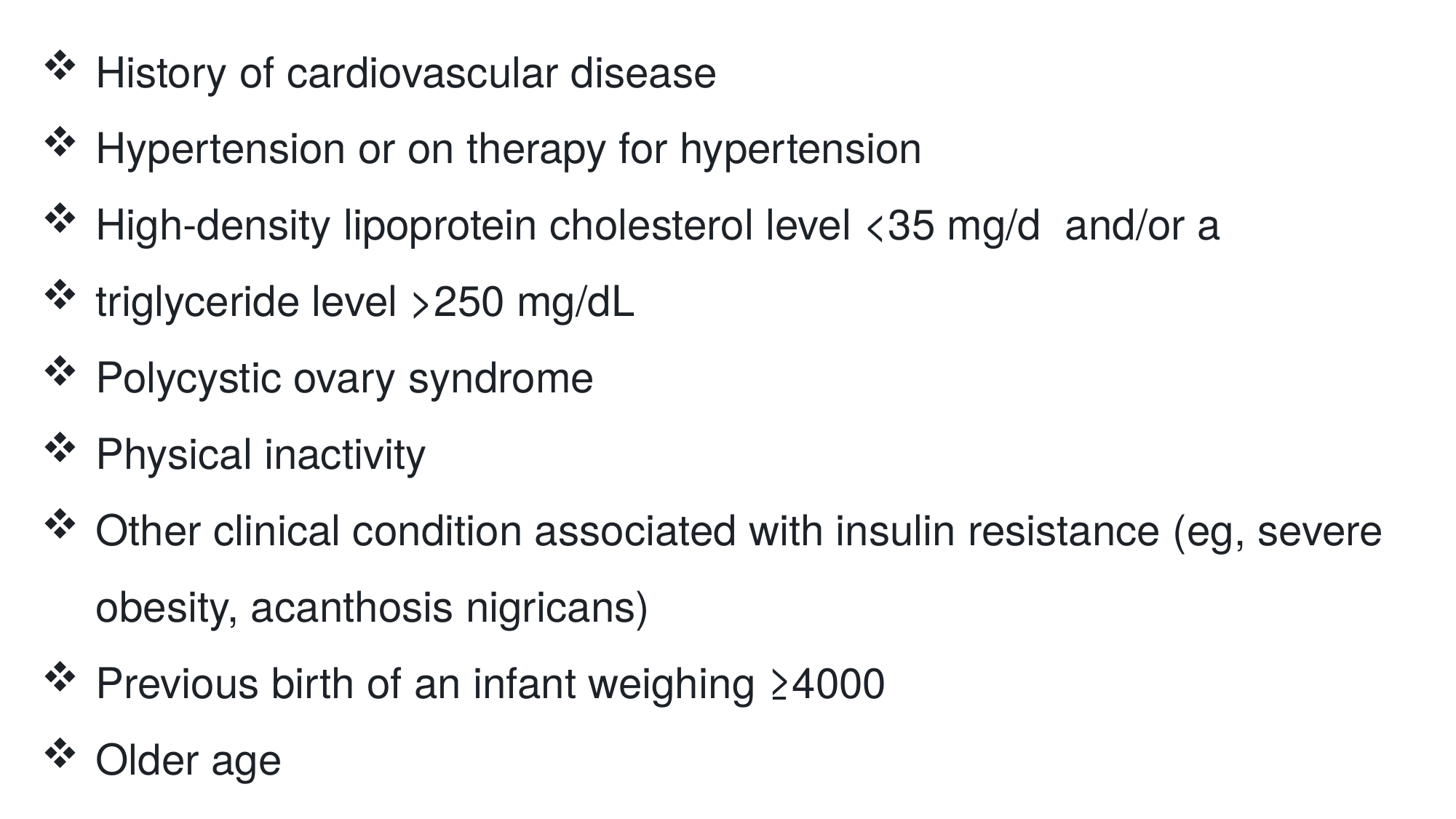

History of cardiovascular disease
Hypertension or on therapy for hypertension
High-density lipoprotein cholesterol level <35 mg/d  and/or a
triglyceride level >250 mg/dL
Polycystic ovary syndrome
Physical inactivity
Other clinical condition associated with insulin resistance (eg, severe obesity, acanthosis nigricans)
Previous birth of an infant weighing ≥4000
Older age